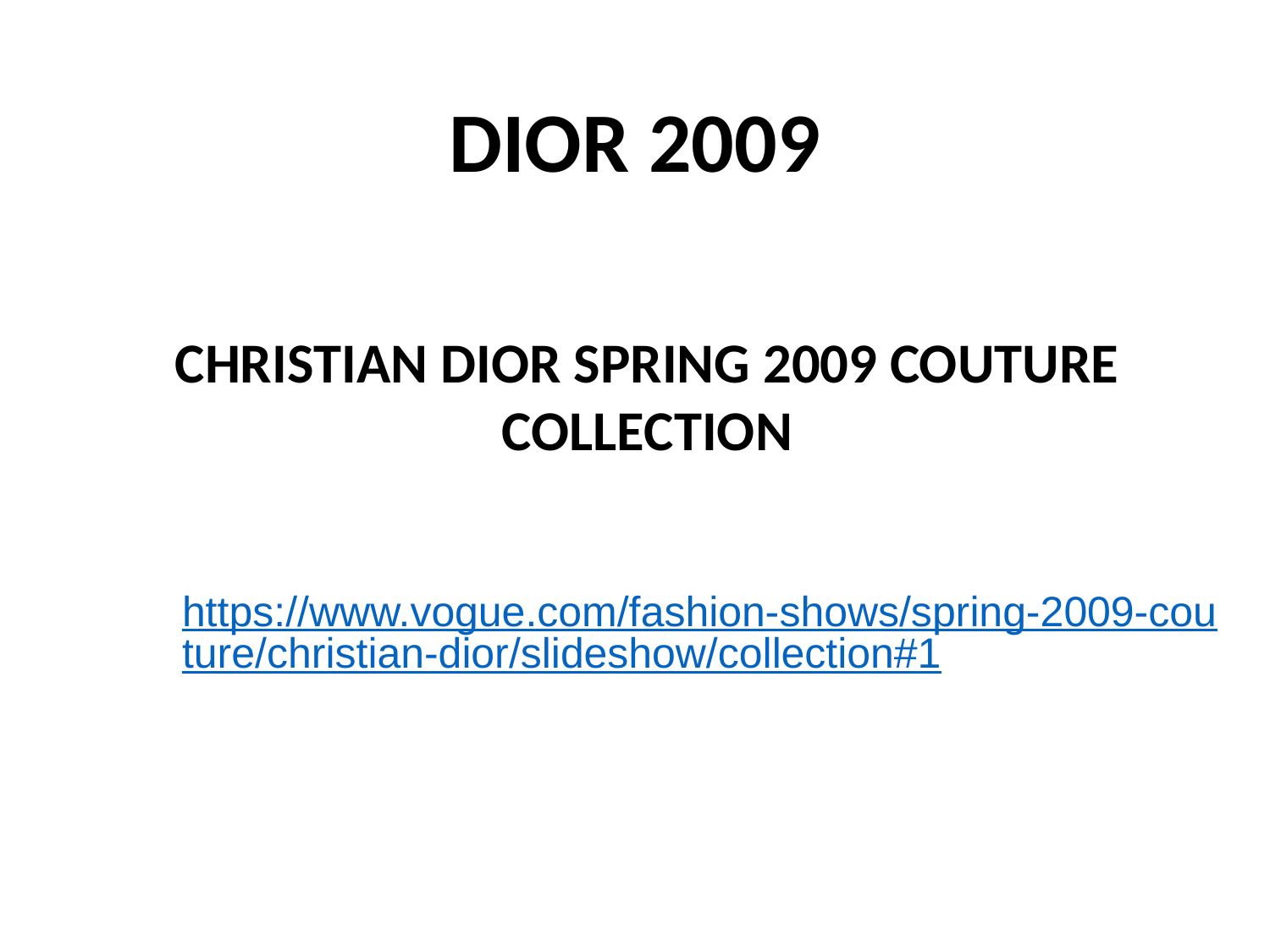

# DIOR 2009
CHRISTIAN DIOR SPRING 2009 COUTURE COLLECTION
https://www.vogue.com/fashion-shows/spring-2009-couture/christian-dior/slideshow/collection#1